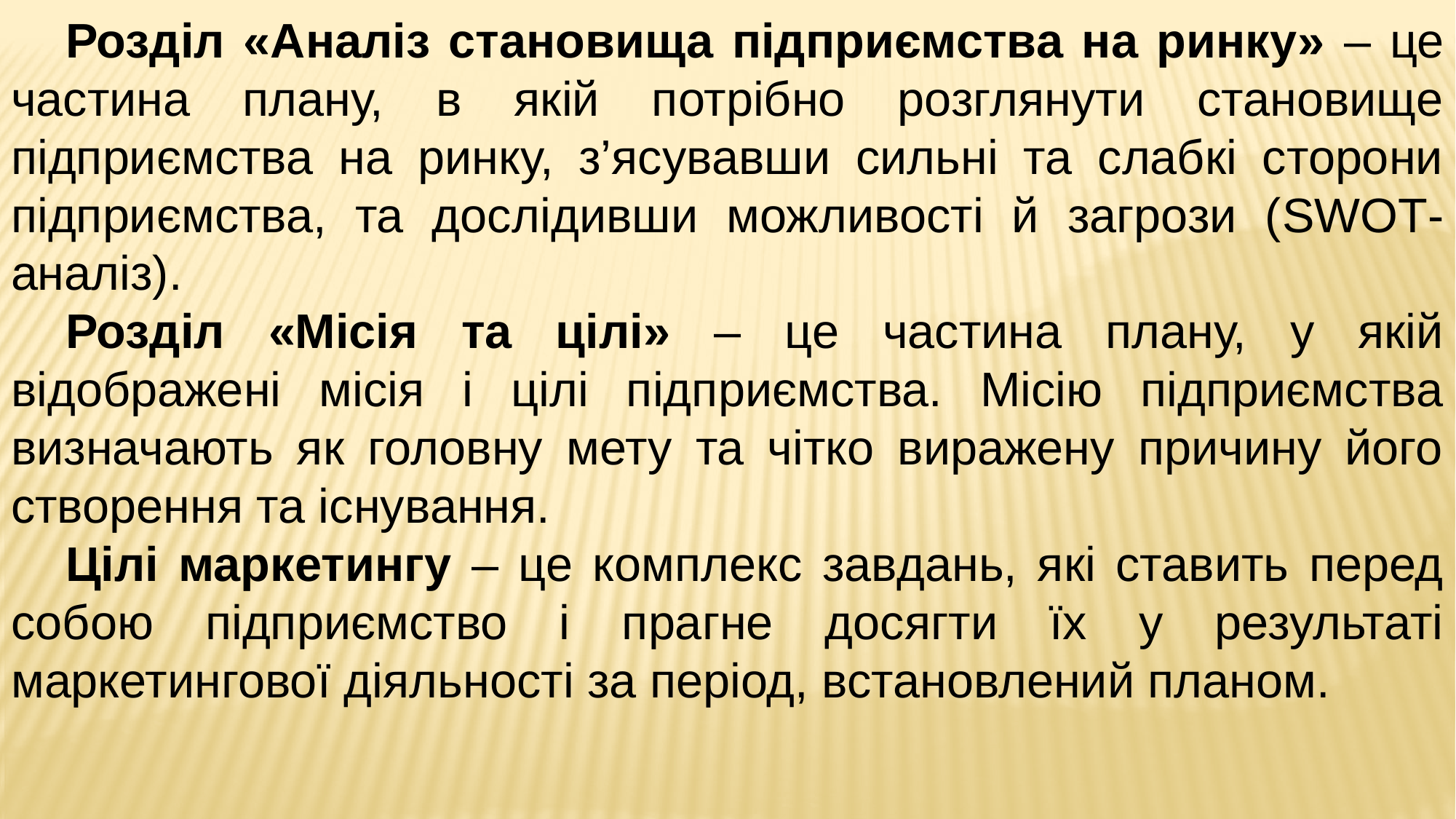

Розділ «Аналіз становища підприємства на ринку» – це частина плану, в якій потрібно розглянути становище підприємства на ринку, з’ясувавши сильні та слабкі сторони підприємства, та дослідивши можливості й загрози (SWOT-аналіз).
Розділ «Місія та цілі» – це частина плану, у якій відображені місія і цілі підприємства. Місію підприємства визначають як головну мету та чітко виражену причину його створення та існування.
Цілі маркетингу – це комплекс завдань, які ставить перед собою підприємство і прагне досягти їх у результаті маркетингової діяльності за період, встановлений планом.